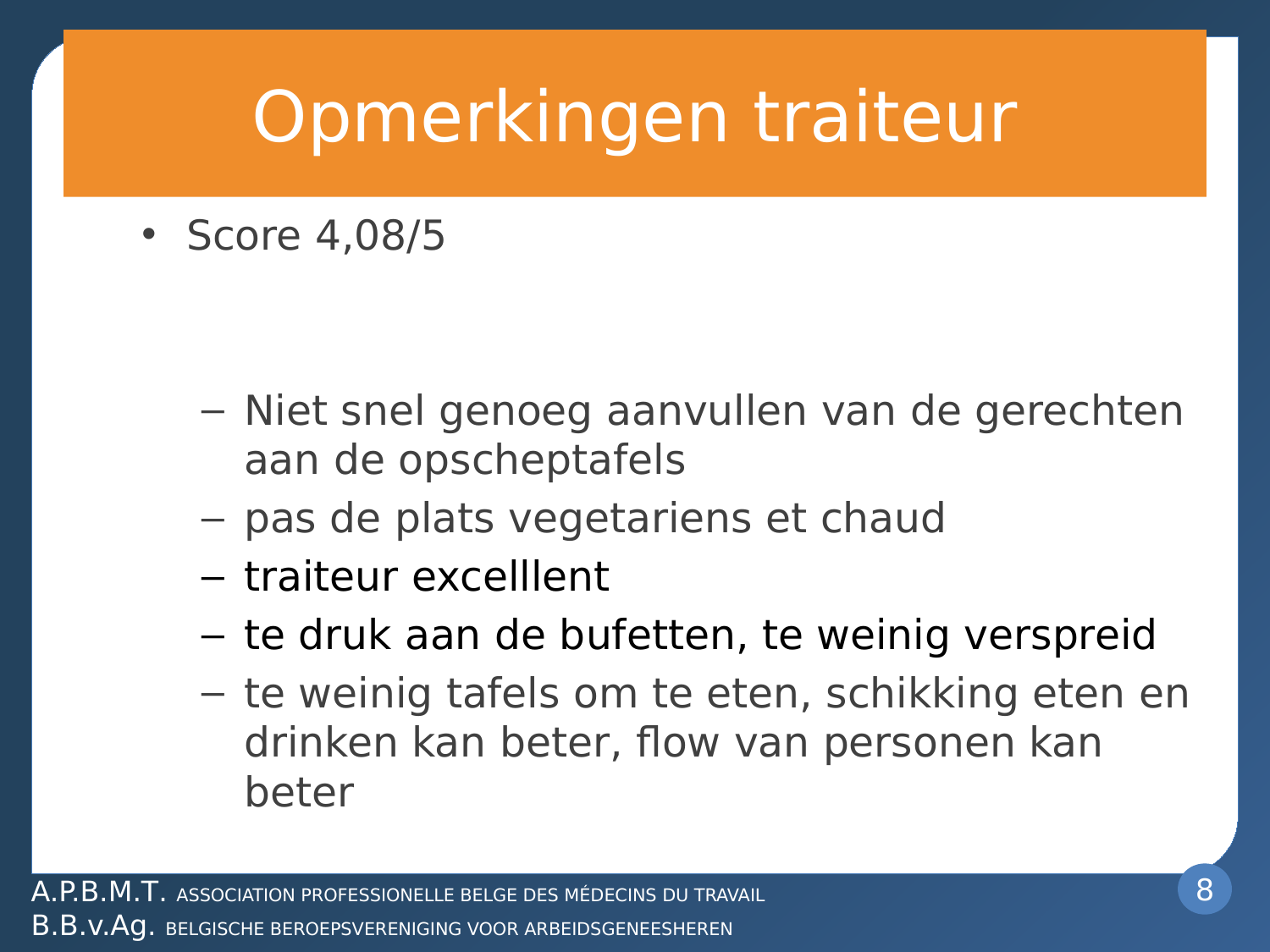

# Opmerkingen traiteur

Score 4,08/5

Niet snel genoeg aanvullen van de gerechten aan de opscheptafels
pas de plats vegetariens et chaud
traiteur excelllent
te druk aan de bufetten, te weinig verspreid
te weinig tafels om te eten, schikking eten en drinken kan beter, flow van personen kan beter
8